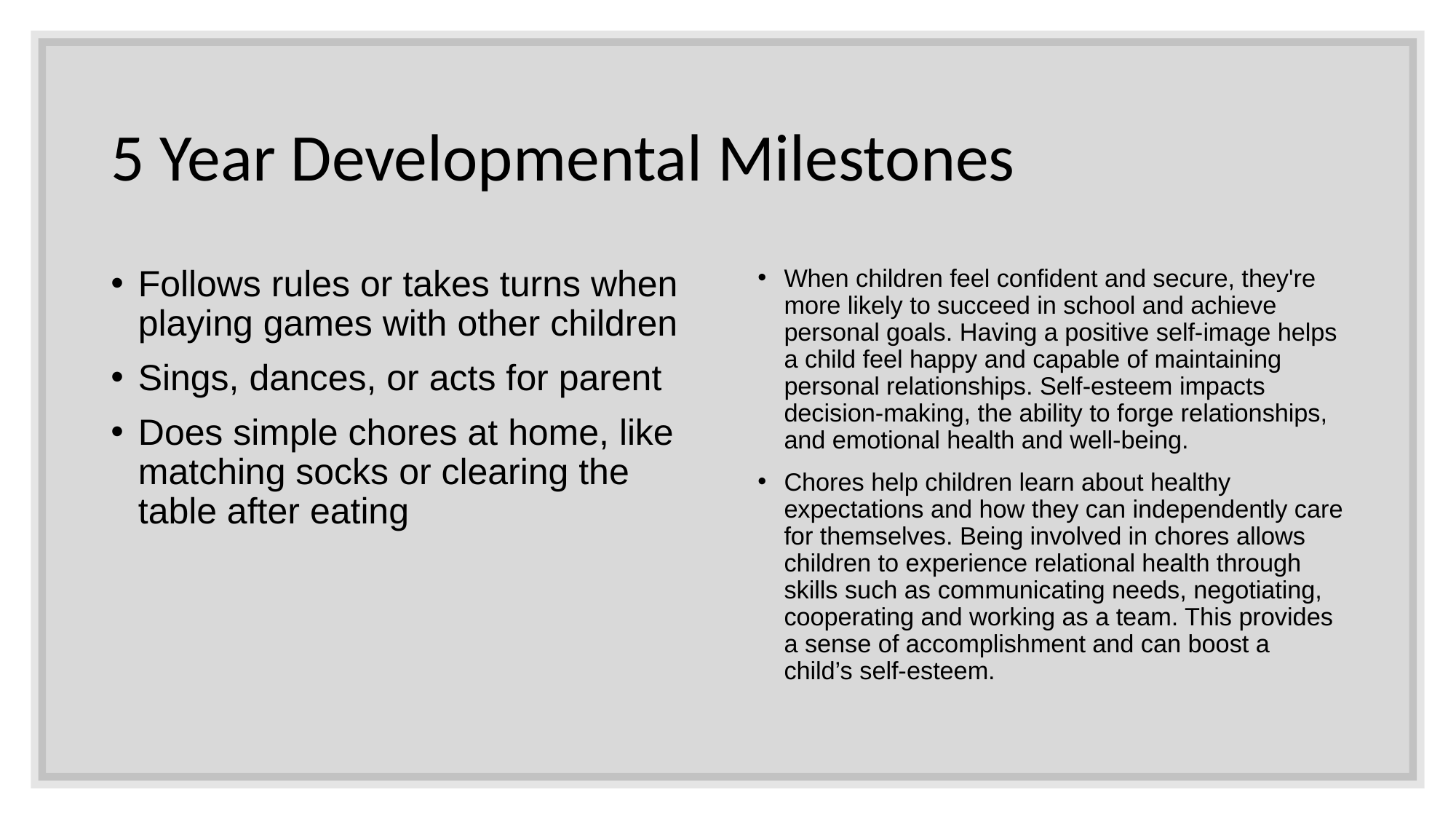

# 5 Year Developmental Milestones
Follows rules or takes turns when playing games with other children
Sings, dances, or acts for parent
Does simple chores at home, like matching socks or clearing the table after eating

When children feel confident and secure, they're more likely to succeed in school and achieve personal goals. Having a positive self-image helps a child feel happy and capable of maintaining personal relationships. Self-esteem impacts decision-making, the ability to forge relationships, and emotional health and well-being.
Chores help children learn about healthy expectations and how they can independently care for themselves. Being involved in chores allows children to experience relational health through skills such as communicating needs, negotiating, cooperating and working as a team. This provides a sense of accomplishment and can boost a child’s self-esteem.